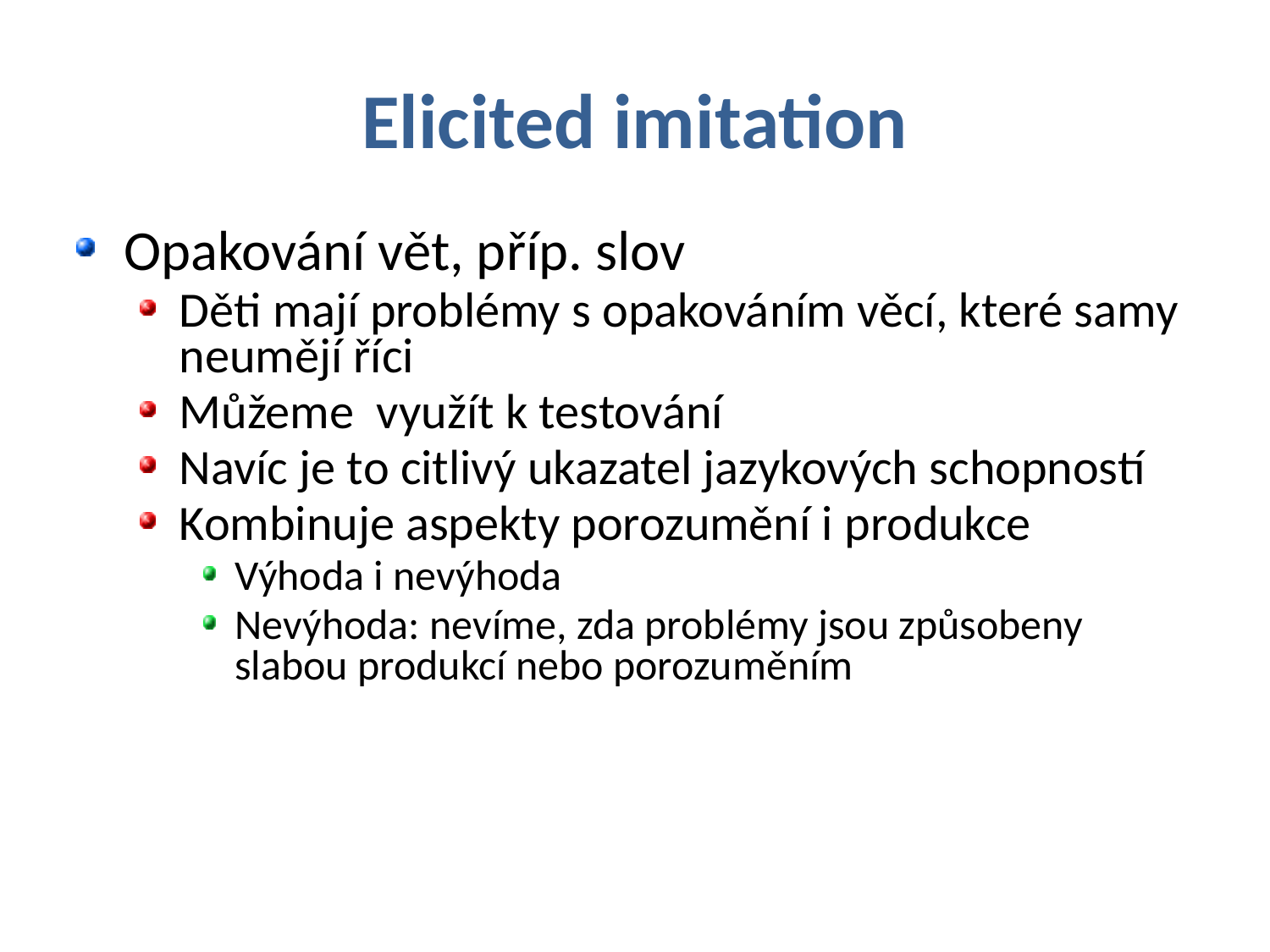

# Elicited imitation
Opakování vět, příp. slov
Děti mají problémy s opakováním věcí, které samy neumějí říci
Můžeme  využít k testování
Navíc je to citlivý ukazatel jazykových schopností
Kombinuje aspekty porozumění i produkce
Výhoda i nevýhoda
Nevýhoda: nevíme, zda problémy jsou způsobeny slabou produkcí nebo porozuměním